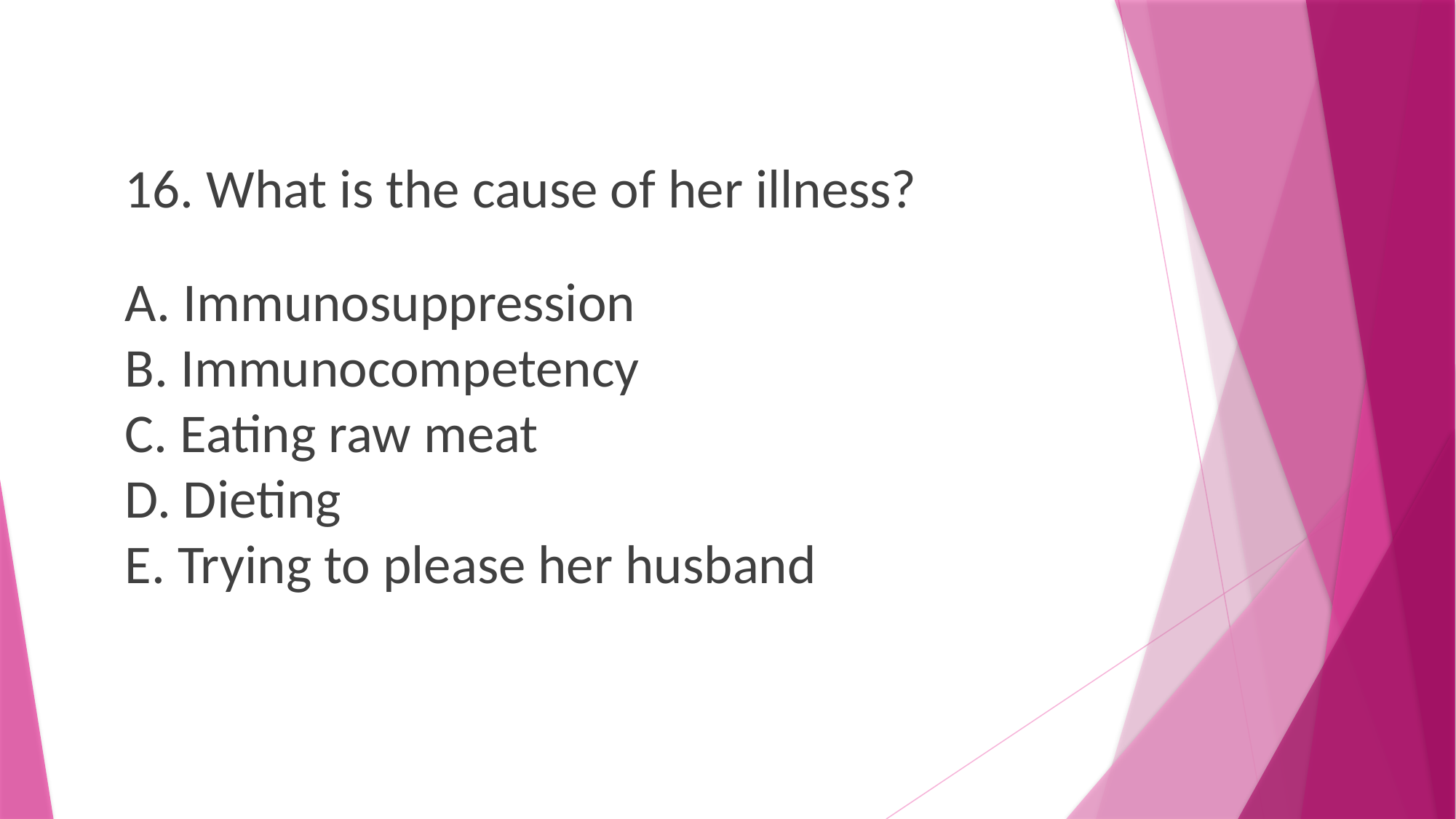

16. What is the cause of her illness?
A. Immunosuppression
B. Immunocompetency
C. Eating raw meat
D. Dieting
E. Trying to please her husband